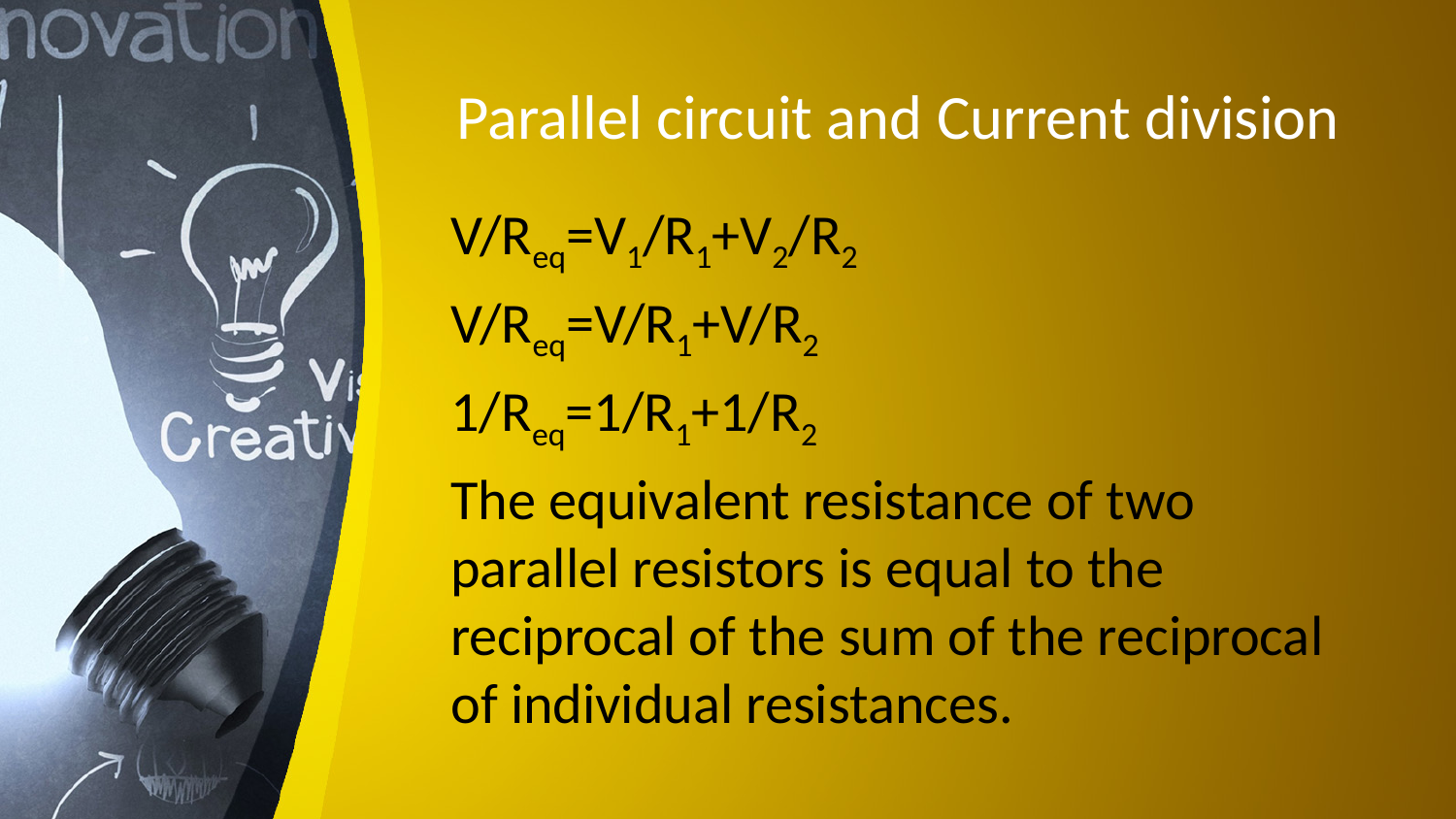

# Parallel circuit and Current division
V/Req=V1/R1+V2/R2
V/Req=V/R1+V/R2
1/Req=1/R1+1/R2
The equivalent resistance of two parallel resistors is equal to the reciprocal of the sum of the reciprocal of individual resistances.